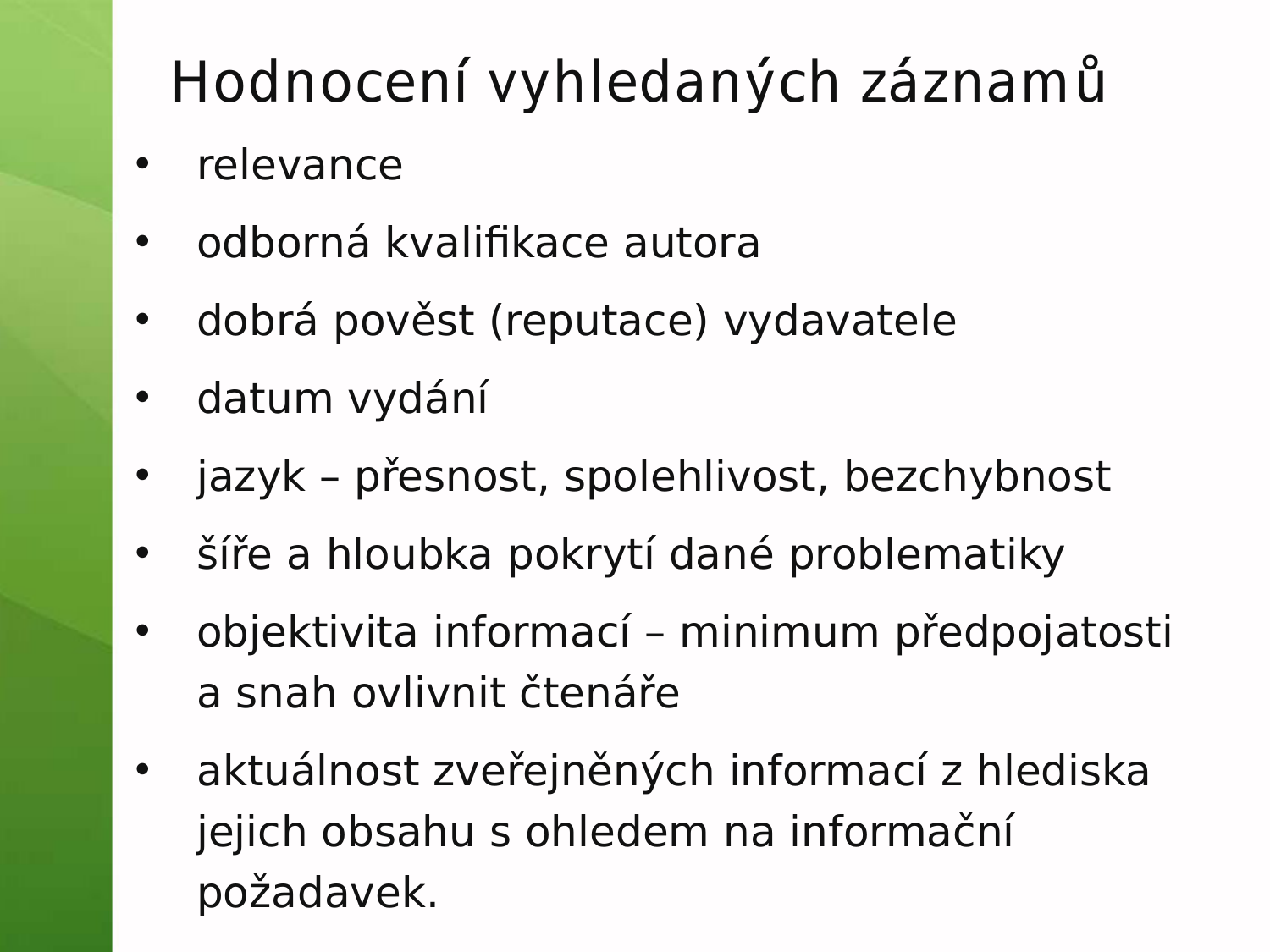

Hodnocení vyhledaných záznamů

relevance
odborná kvalifikace autora
dobrá pověst (reputace) vydavatele
datum vydání
jazyk – přesnost, spolehlivost, bezchybnost
šíře a hloubka pokrytí dané problematiky
objektivita informací – minimum předpojatosti a snah ovlivnit čtenáře
aktuálnost zveřejněných informací z hlediska jejich obsahu s ohledem na informační požadavek.